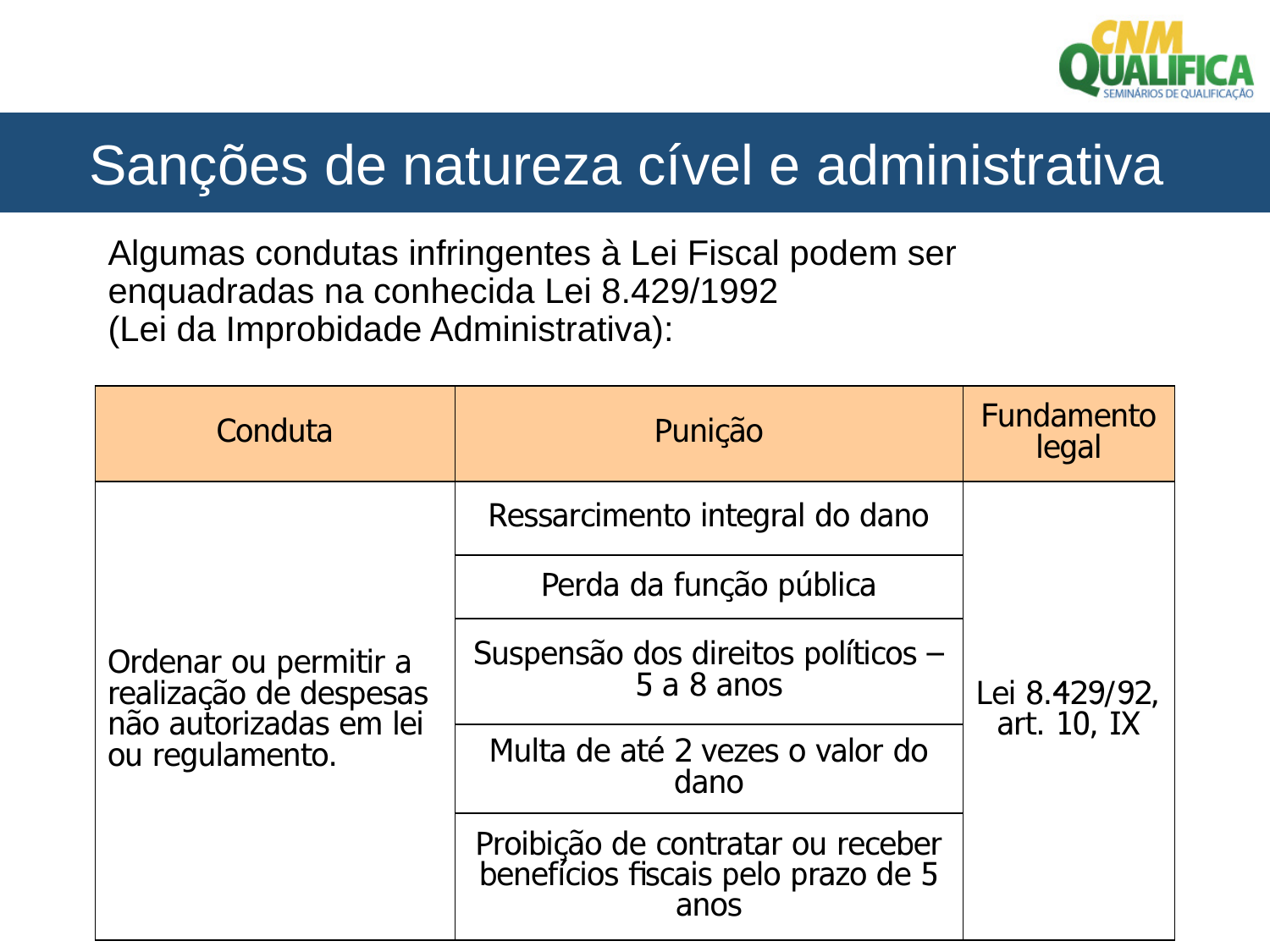

Sanções de natureza cível e administrativa
# Algumas condutas infringentes à Lei Fiscal podem ser enquadradas na conhecida Lei 8.429/1992 (Lei da Improbidade Administrativa):
| Conduta | Punição | Fundamento legal |
| --- | --- | --- |
| Ordenar ou permitir a realização de despesas não autorizadas em lei ou regulamento. | Ressarcimento integral do dano | Lei 8.429/92, art. 10, IX |
|  | Perda da função pública |  |
|  | Suspensão dos direitos políticos – 5 a 8 anos |  |
|  | Multa de até 2 vezes o valor do dano |  |
|  | Proibição de contratar ou receber benefícios fiscais pelo prazo de 5 anos |  |